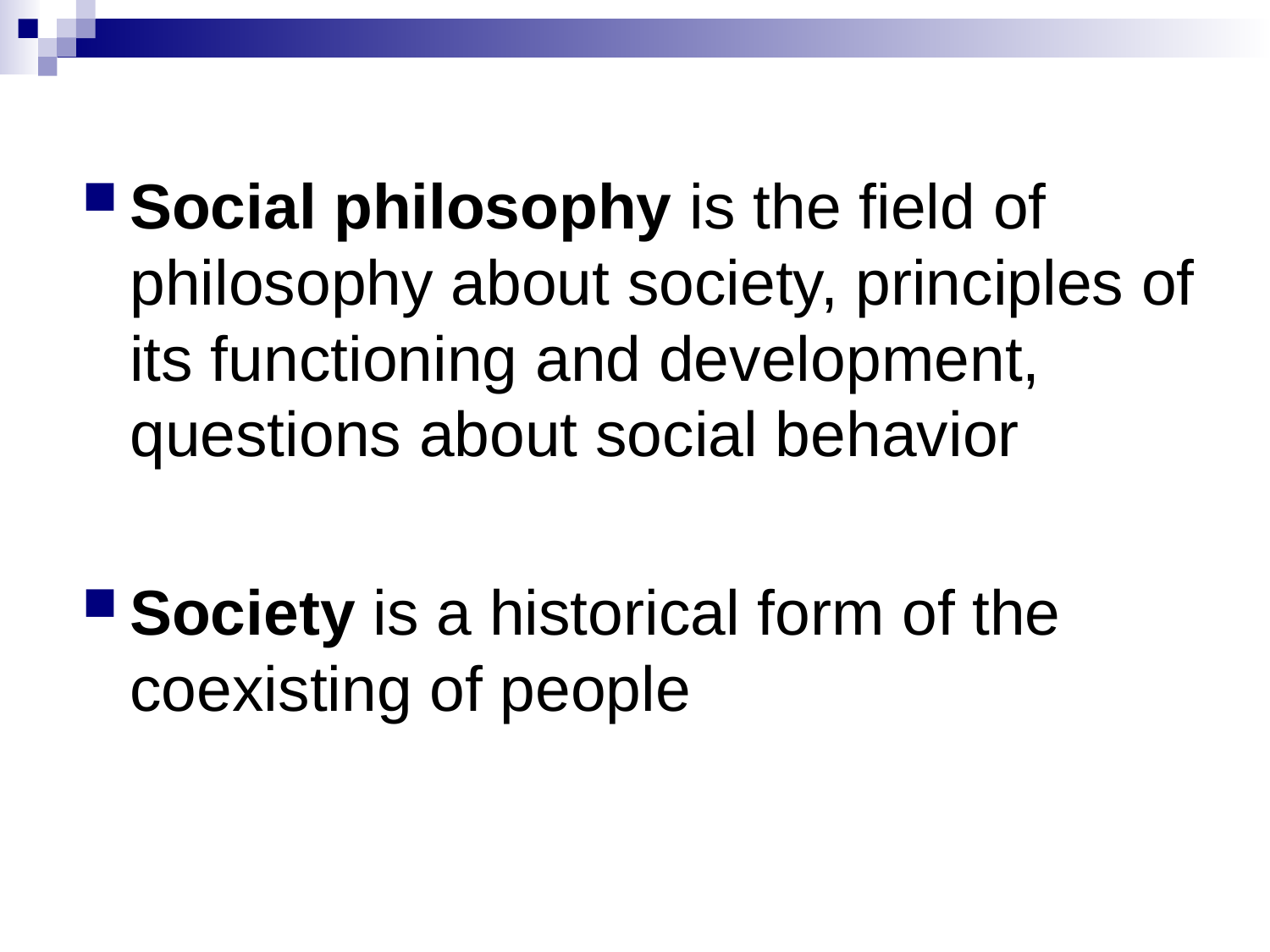

#
Social philosophy is the field of philosophy about society, principles of its functioning and development, questions about social behavior

Society is a historical form of the coexisting of people